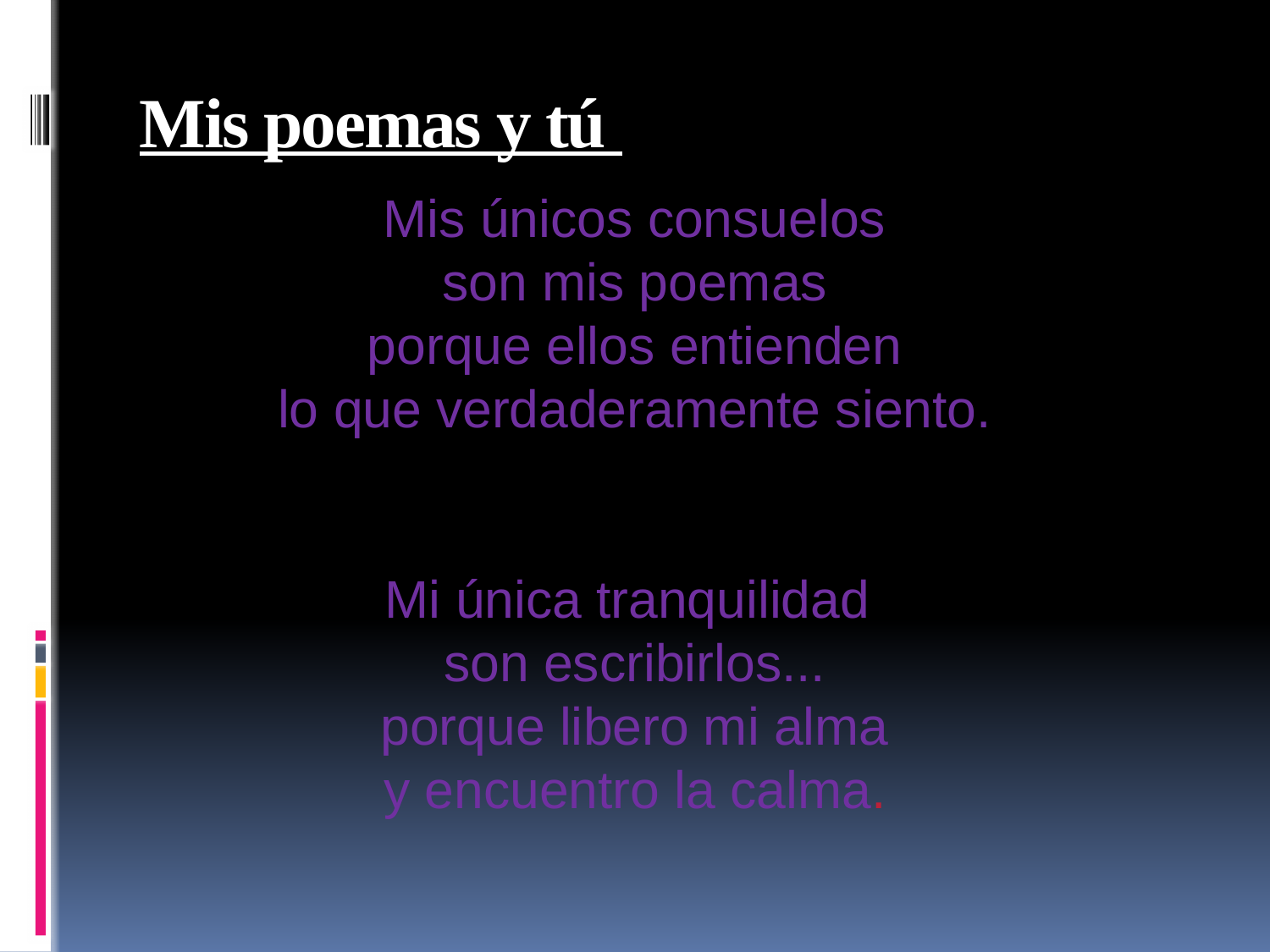

# Mis poemas y tú
Mis únicos consuelos
son mis poemas
porque ellos entienden
lo que verdaderamente siento.

Mi única tranquilidad
son escribirlos...
porque libero mi alma
y encuentro la calma.